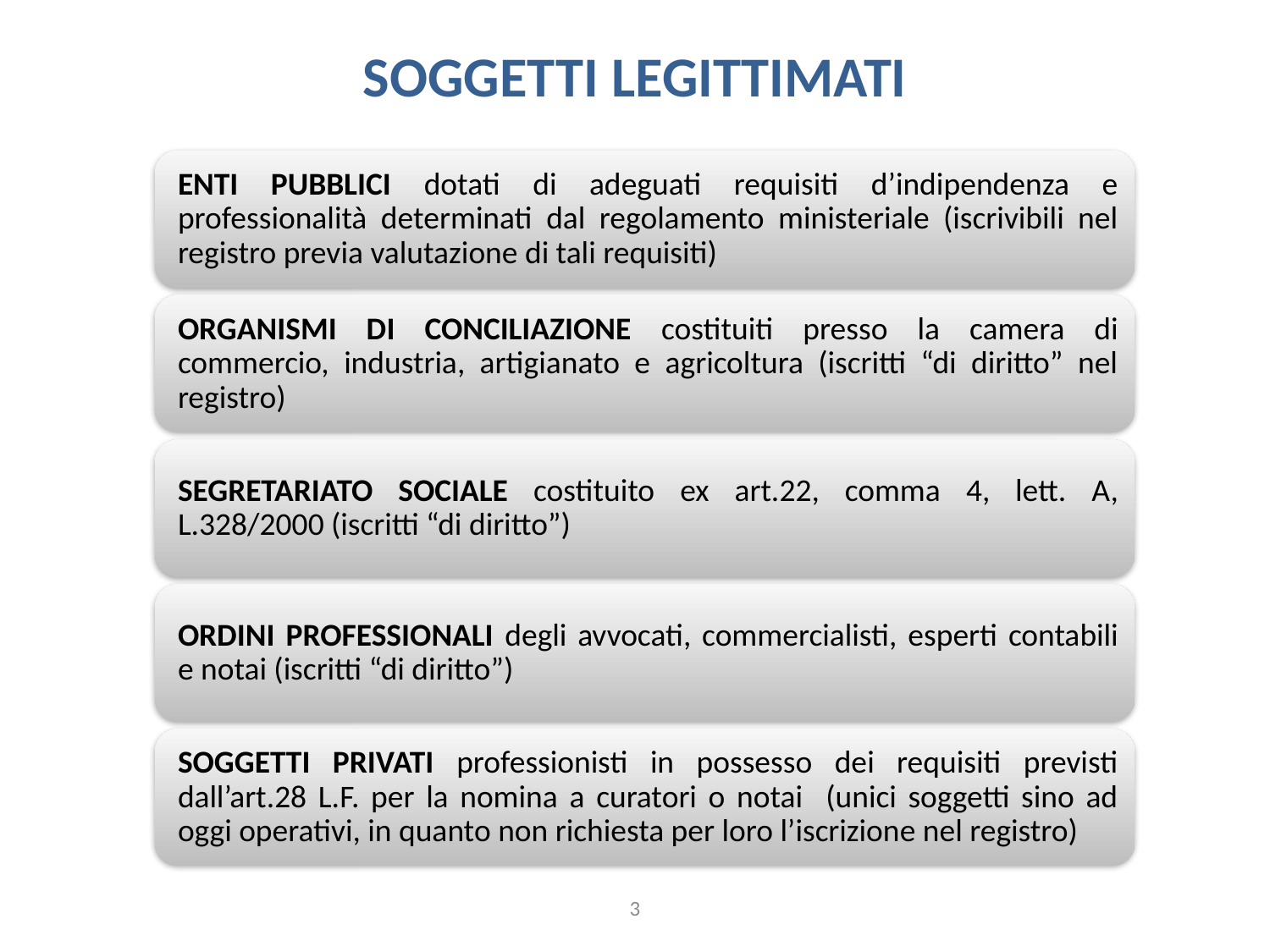

# SOGGETTI LEGITTIMATI
ENTI PUBBLICI dotati di adeguati requisiti d’indipendenza e professionalità determinati dal regolamento ministeriale (iscrivibili nel registro previa valutazione di tali requisiti)
ORGANISMI DI CONCILIAZIONE costituiti presso la camera di commercio, industria, artigianato e agricoltura (iscritti “di diritto” nel registro)
SEGRETARIATO SOCIALE costituito ex art.22, comma 4, lett. A, L.328/2000 (iscritti “di diritto”)
ORDINI PROFESSIONALI degli avvocati, commercialisti, esperti contabili e notai (iscritti “di diritto”)
SOGGETTI PRIVATI professionisti in possesso dei requisiti previsti dall’art.28 L.F. per la nomina a curatori o notai  (unici soggetti sino ad oggi operativi, in quanto non richiesta per loro l’iscrizione nel registro)
3